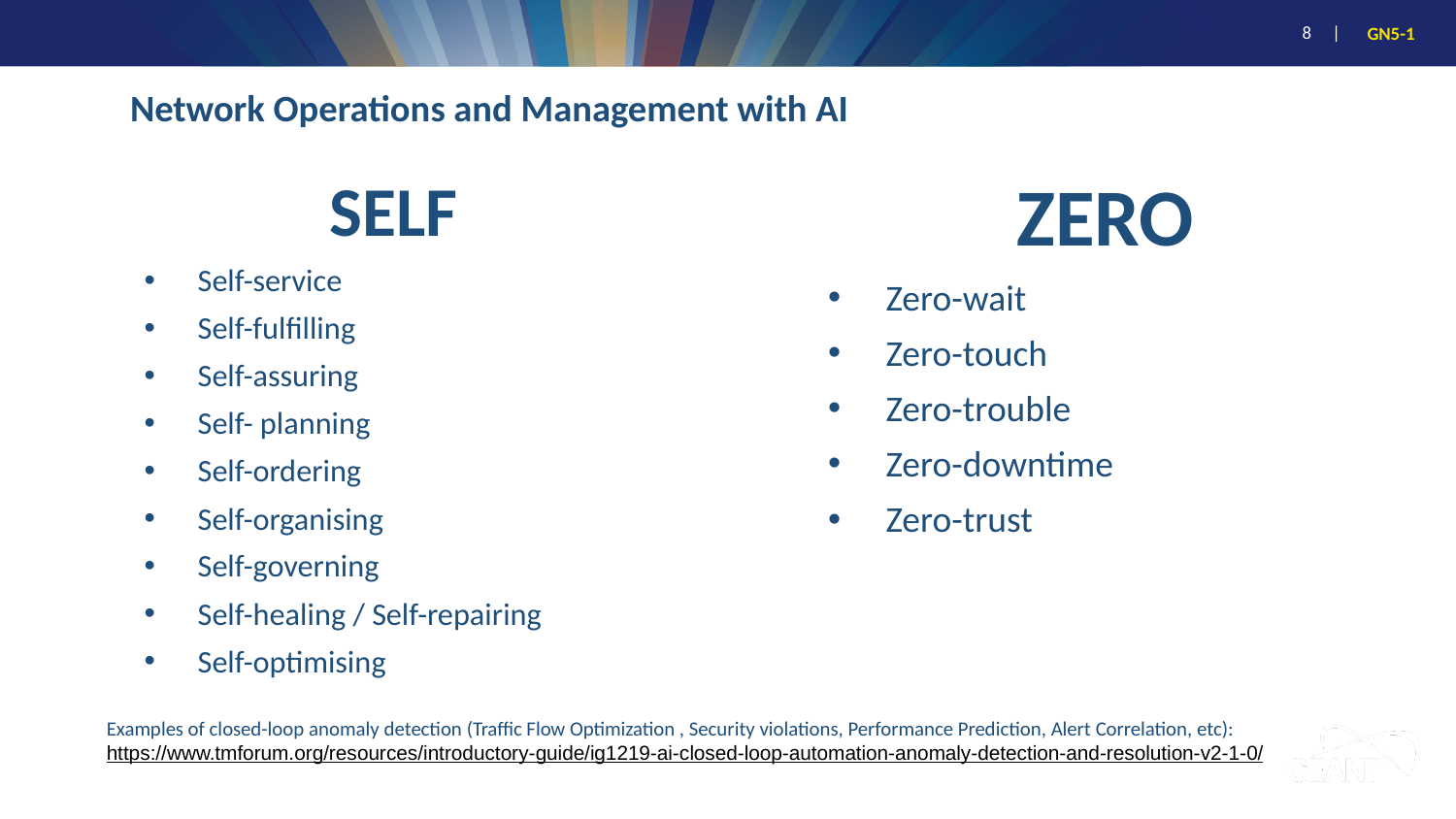

# Network Operations and Management with AI
SELF
Self-service
Self-fulfilling
Self-assuring
Self- planning
Self-ordering
Self-organising
Self-governing
Self-healing / Self-repairing
Self-optimising

ZERO
Zero-wait
Zero-touch
Zero-trouble
Zero-downtime
Zero-trust

Examples of closed-loop anomaly detection (Traffic Flow Optimization , Security violations, Performance Prediction, Alert Correlation, etc):
https://www.tmforum.org/resources/introductory-guide/ig1219-ai-closed-loop-automation-anomaly-detection-and-resolution-v2-1-0/